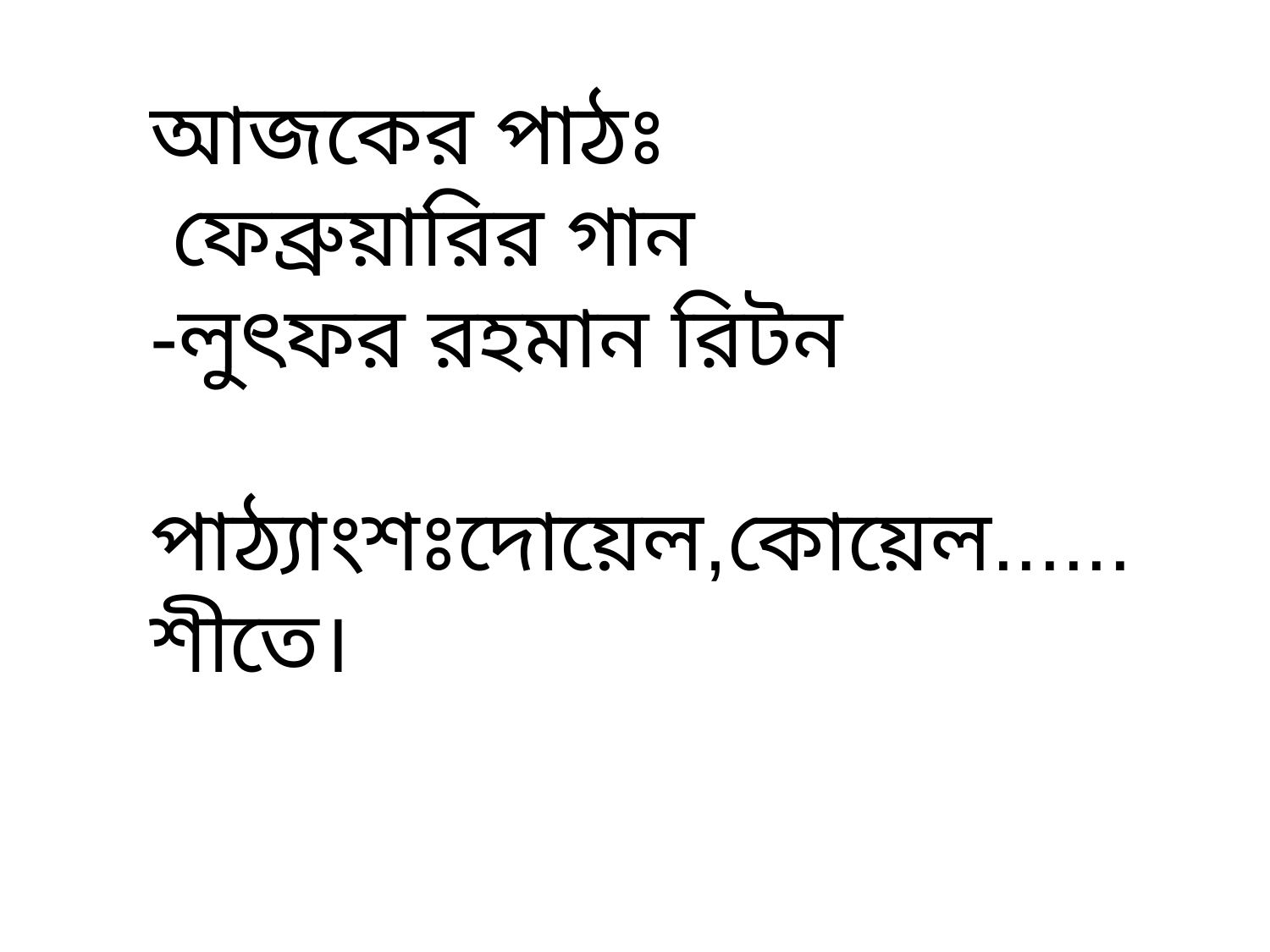

আজকের পাঠঃ
 ফেব্রুয়ারির গান
-লুৎফর রহমান রিটন

পাঠ্যাংশঃদোয়েল,কোয়েল......শীতে।